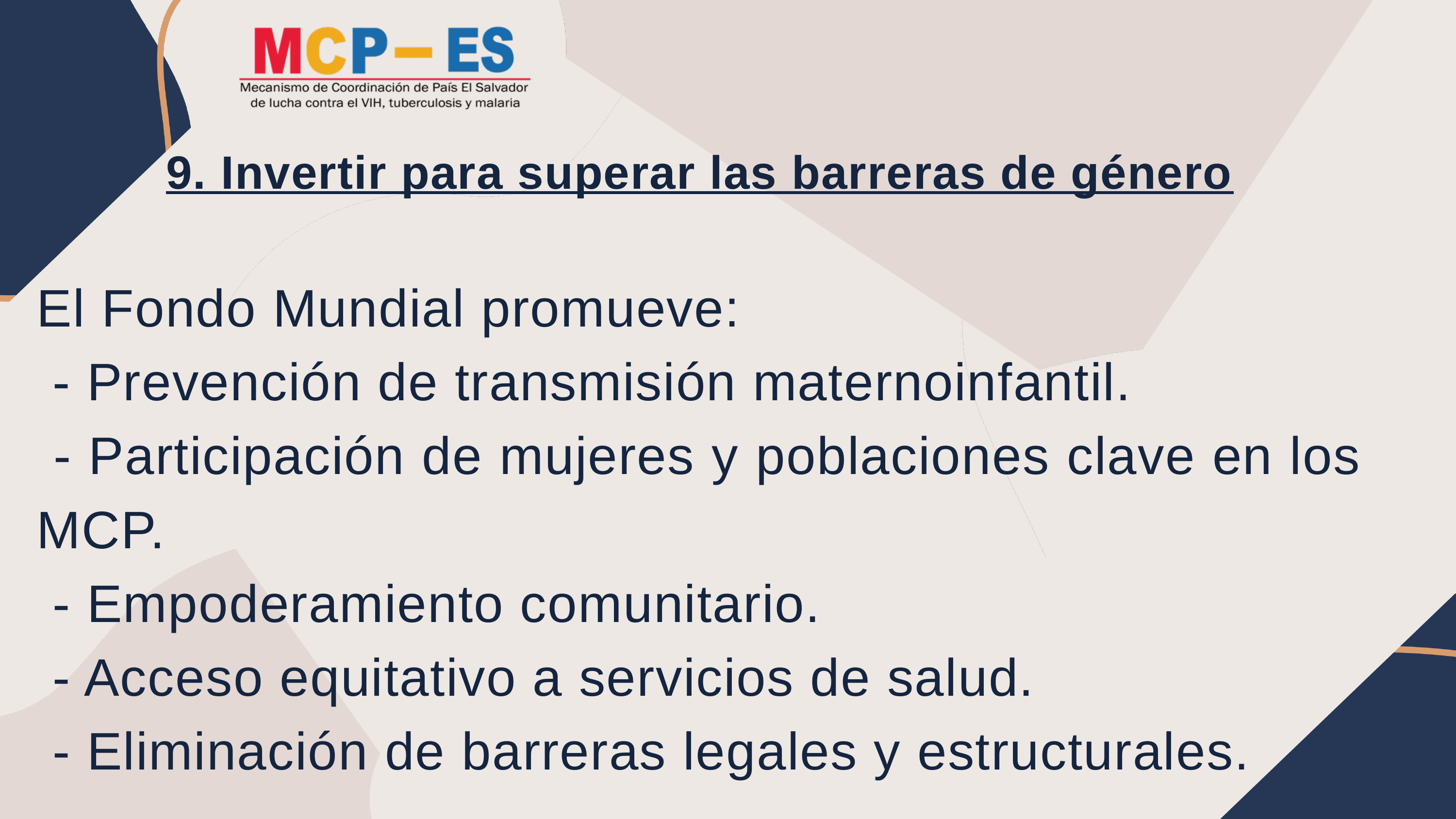

9. Invertir para superar las barreras de género

El Fondo Mundial promueve:
 - Prevención de transmisión maternoinfantil.
 - Participación de mujeres y poblaciones clave en los MCP.
 - Empoderamiento comunitario.
 - Acceso equitativo a servicios de salud.
 - Eliminación de barreras legales y estructurales.